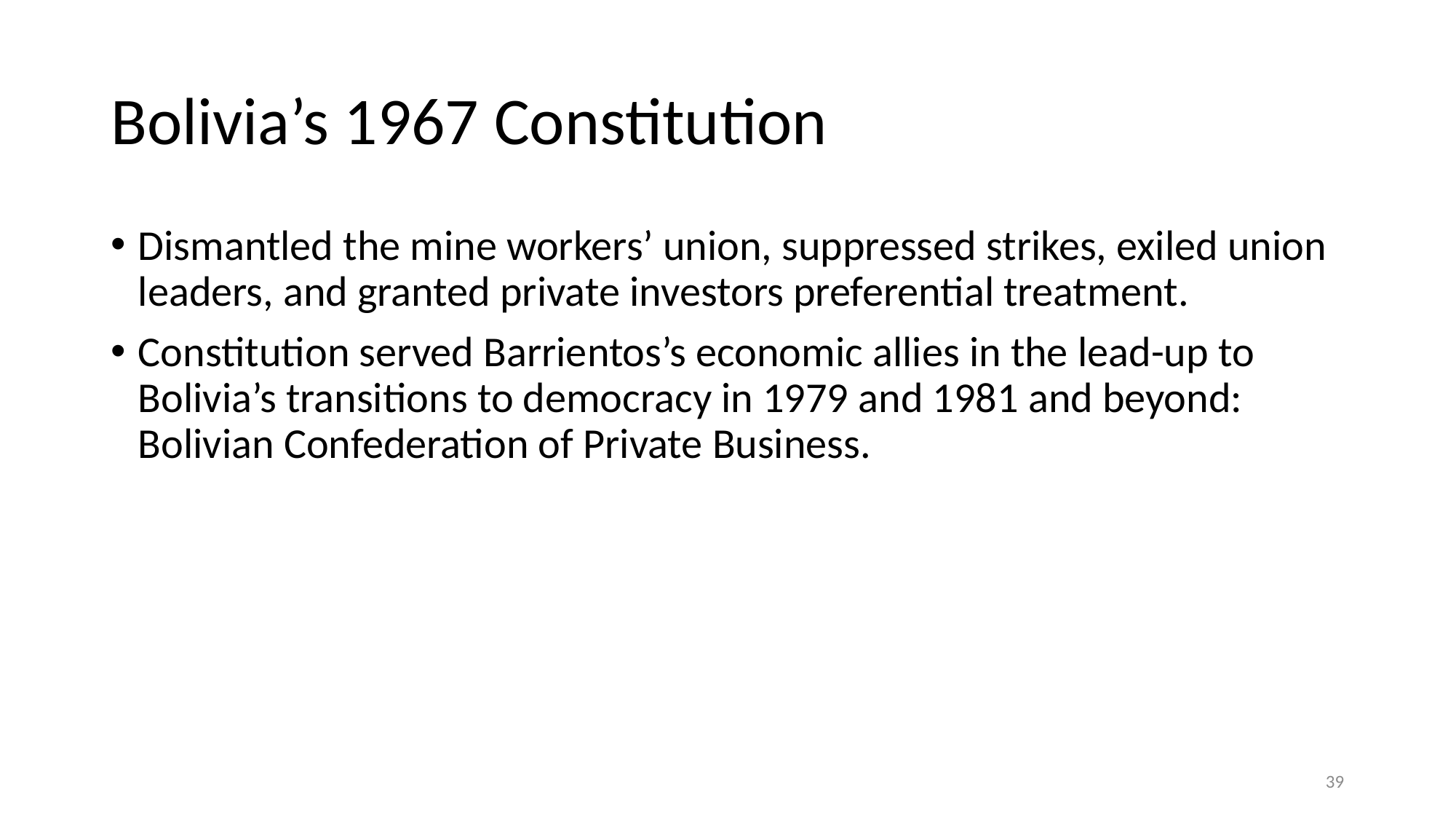

# Bolivia’s 1967 Constitution
Dismantled the mine workers’ union, suppressed strikes, exiled union leaders, and granted private investors preferential treatment.
Constitution served Barrientos’s economic allies in the lead-up to Bolivia’s transitions to democracy in 1979 and 1981 and beyond: Bolivian Confederation of Private Business.
39